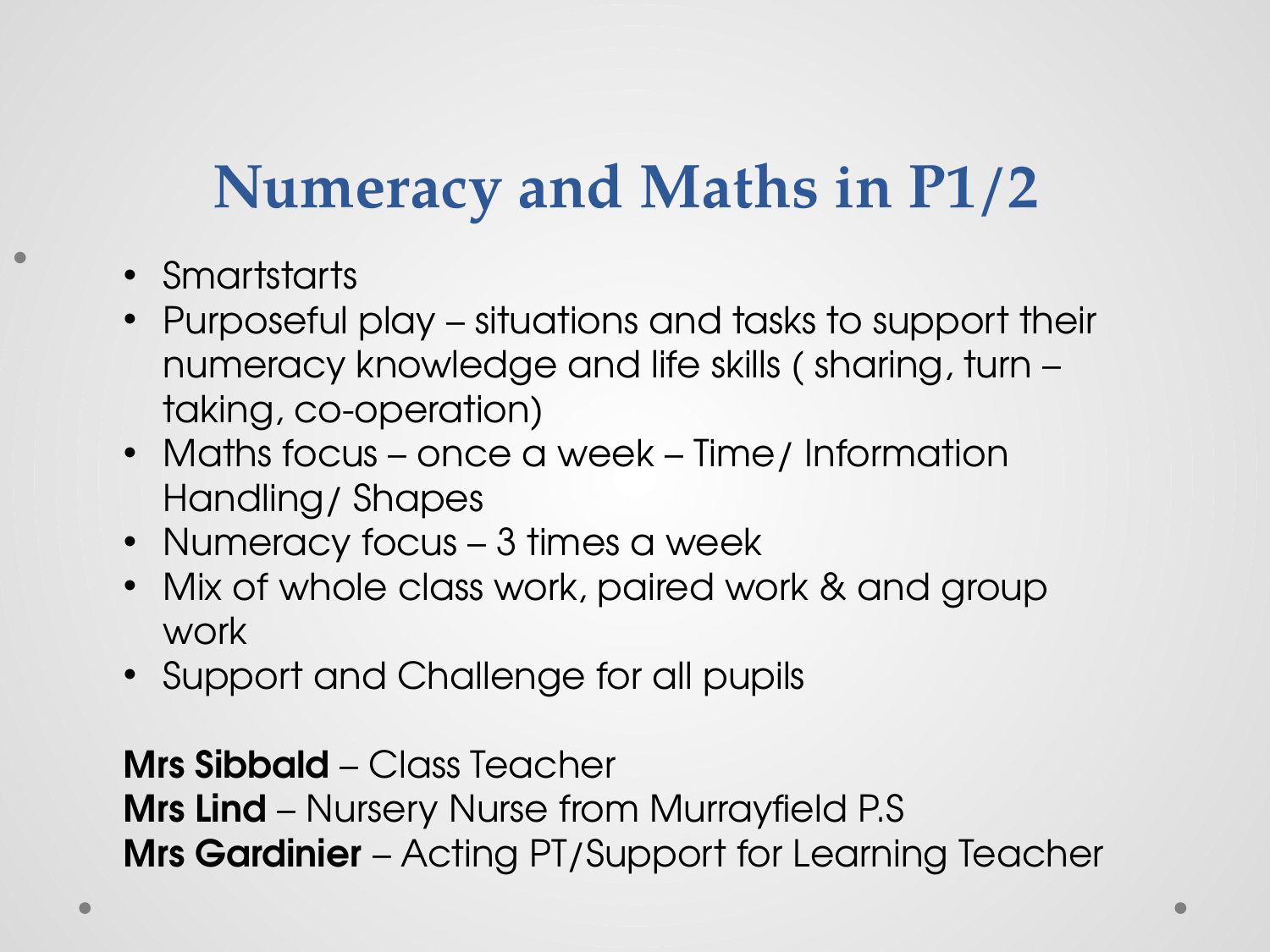

Numeracy and Maths in P1/2

Smartstarts
Purposeful play – situations and tasks to support their numeracy knowledge and life skills ( sharing, turn –taking, co-operation)
Maths focus – once a week – Time/ Information Handling/ Shapes
Numeracy focus – 3 times a week
Mix of whole class work, paired work & and group work
Support and Challenge for all pupils

Mrs Sibbald – Class Teacher
Mrs Lind – Nursery Nurse from Murrayfield P.S
Mrs Gardinier – Acting PT/Support for Learning Teacher